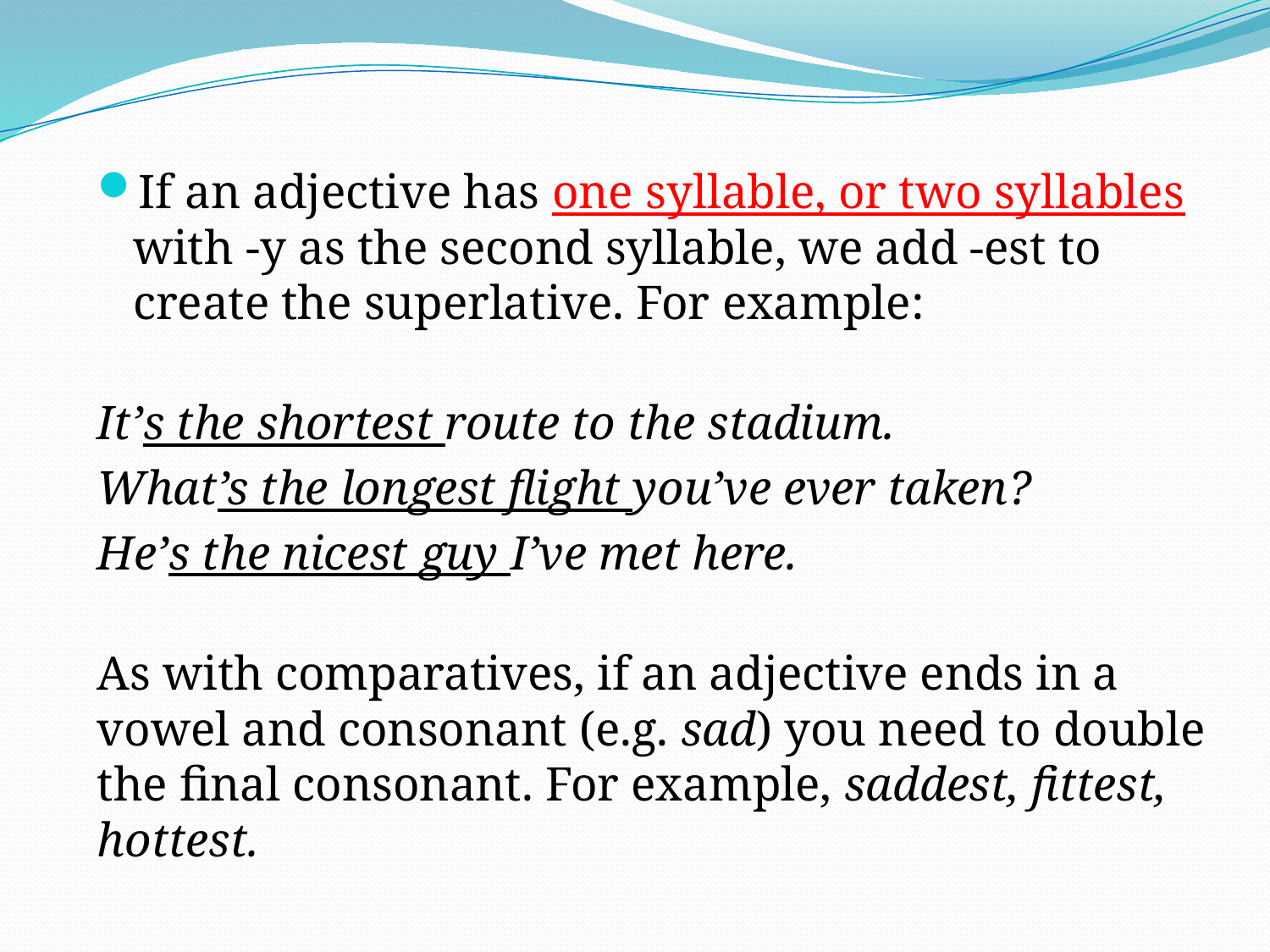

If an adjective has one syllable, or two syllables with -y as the second syllable, we add -est to create the superlative. For example:
It’s the shortest route to the stadium.
What’s the longest flight you’ve ever taken?
He’s the nicest guy I’ve met here.
As with comparatives, if an adjective ends in a vowel and consonant (e.g. sad) you need to double the final consonant. For example, saddest, fittest, hottest.